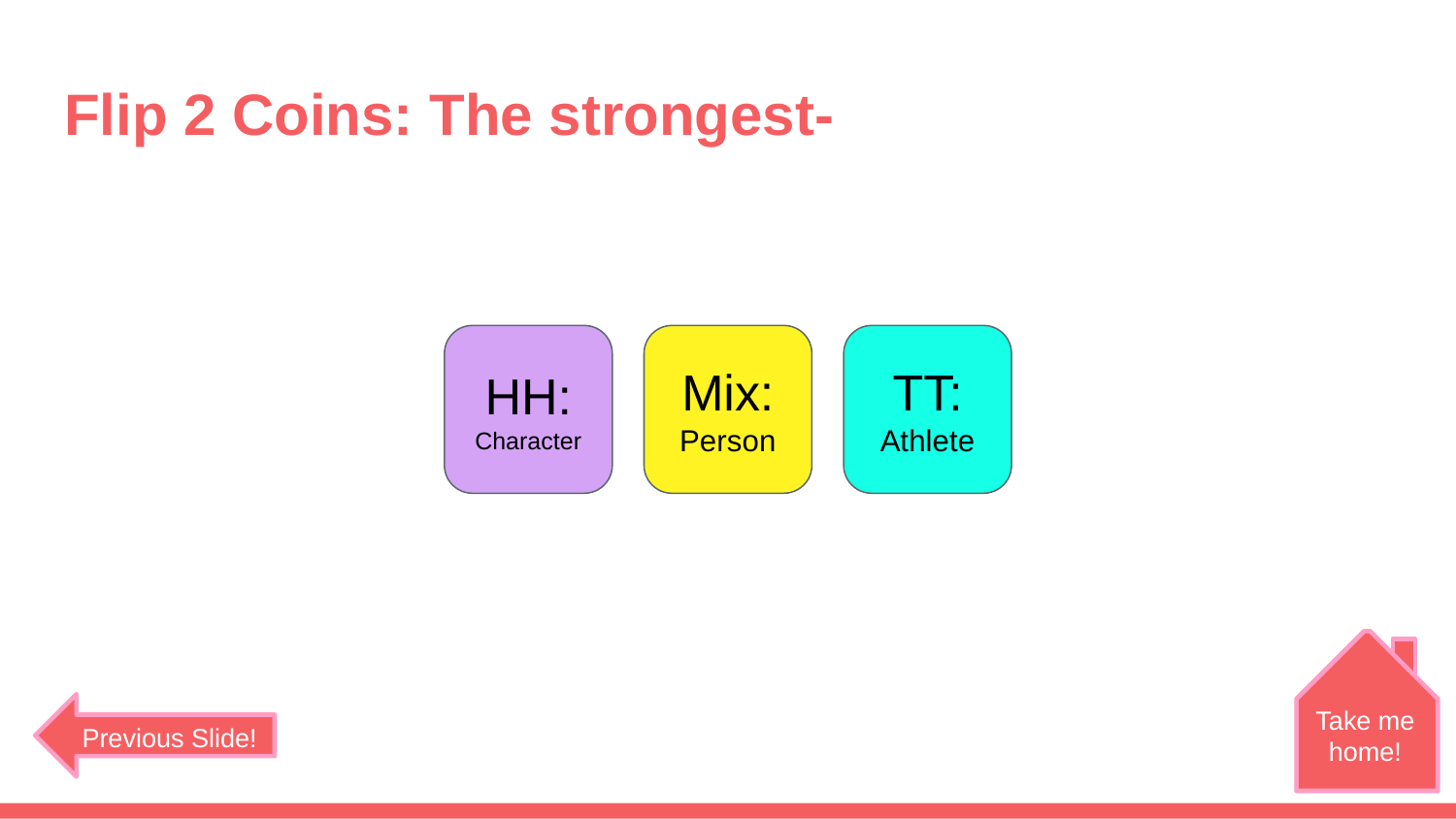

# Flip 2 Coins: The strongest-
HH:
Character
Mix:
Person
TT:
Athlete

Take me home!

Previous Slide!